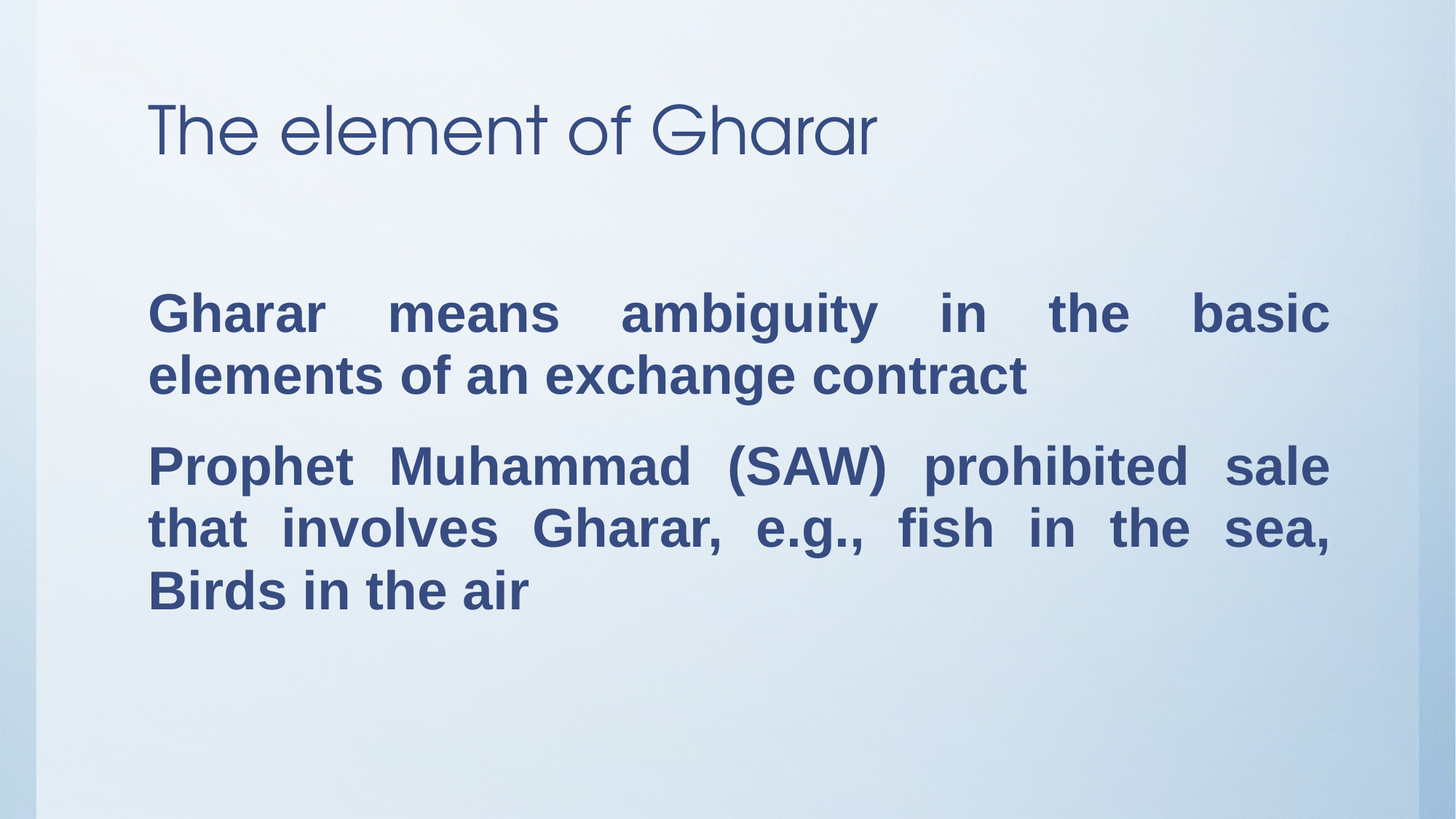

# The element of Gharar

Gharar means ambiguity in the basic elements of an exchange contract
Prophet Muhammad (SAW) prohibited sale that involves Gharar, e.g., fish in the sea, Birds in the air